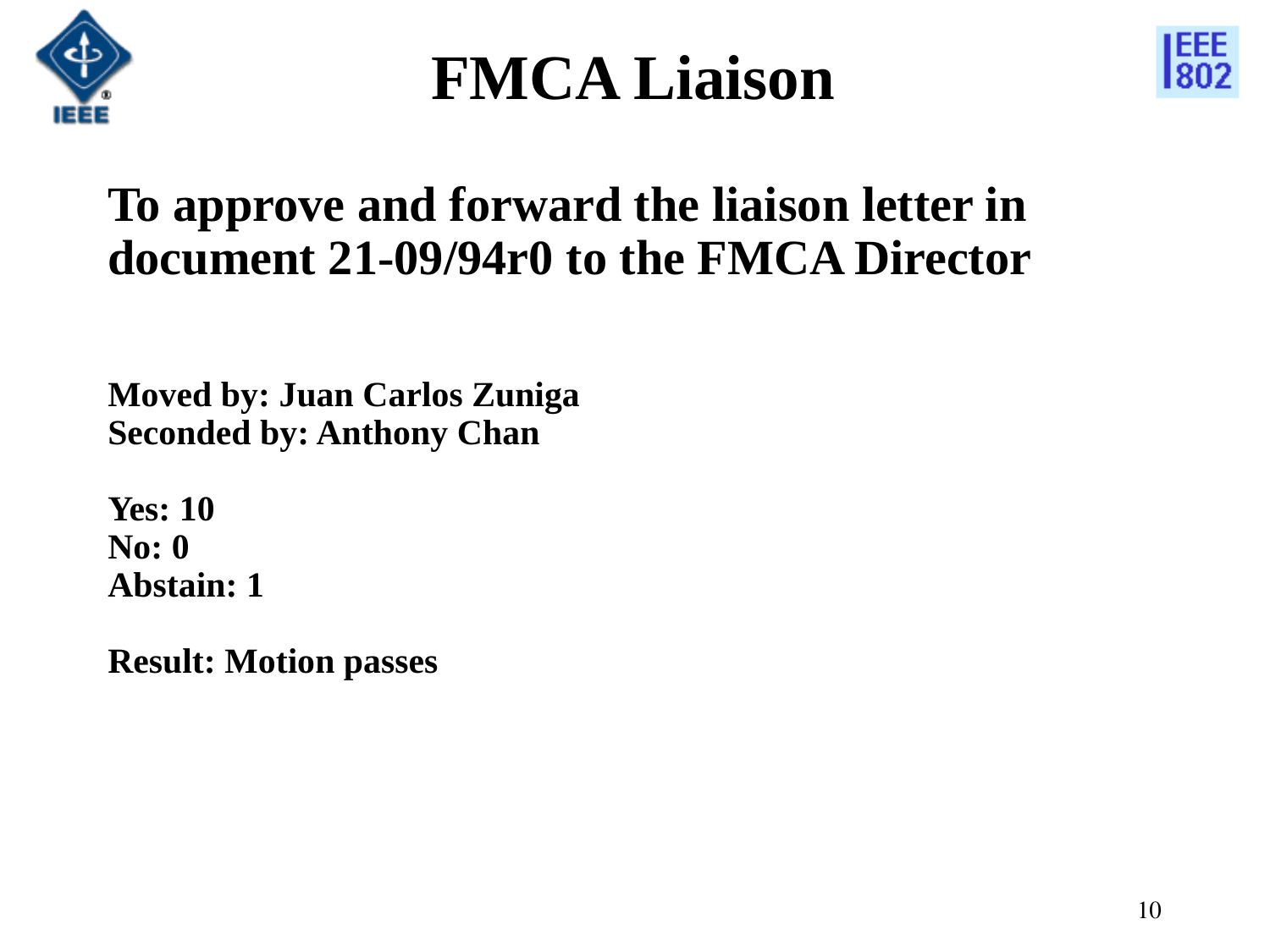

FMCA Liaison
To approve and forward the liaison letter in document 21-09/94r0 to the FMCA Director
 
Moved by: Juan Carlos Zuniga
Seconded by: Anthony Chan
Yes: 10
No: 0
Abstain: 1
Result: Motion passes
10